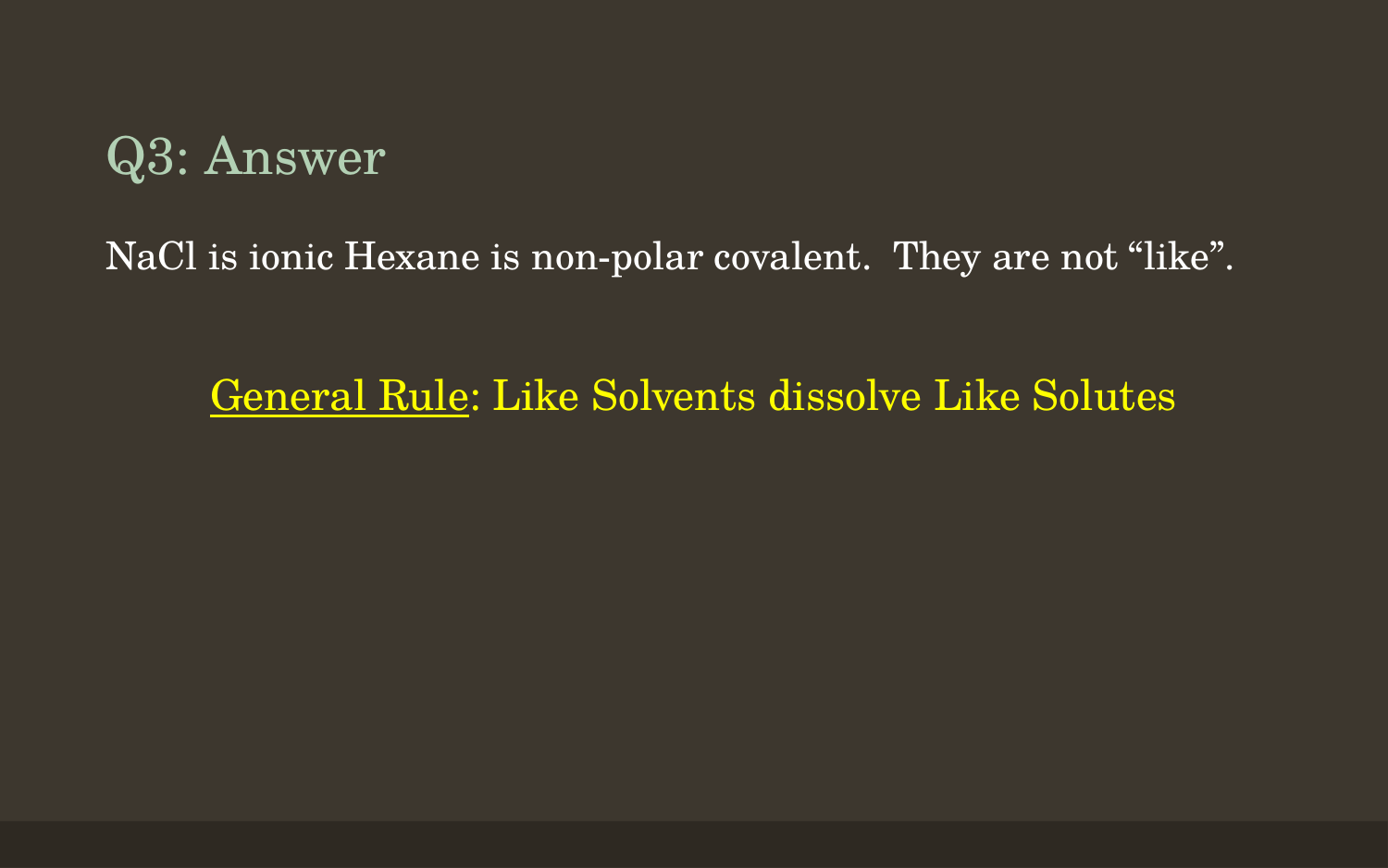

# Q3: Answer
NaCl is ionic Hexane is non-polar covalent.  They are not “like”.

General Rule: Like Solvents dissolve Like Solutes